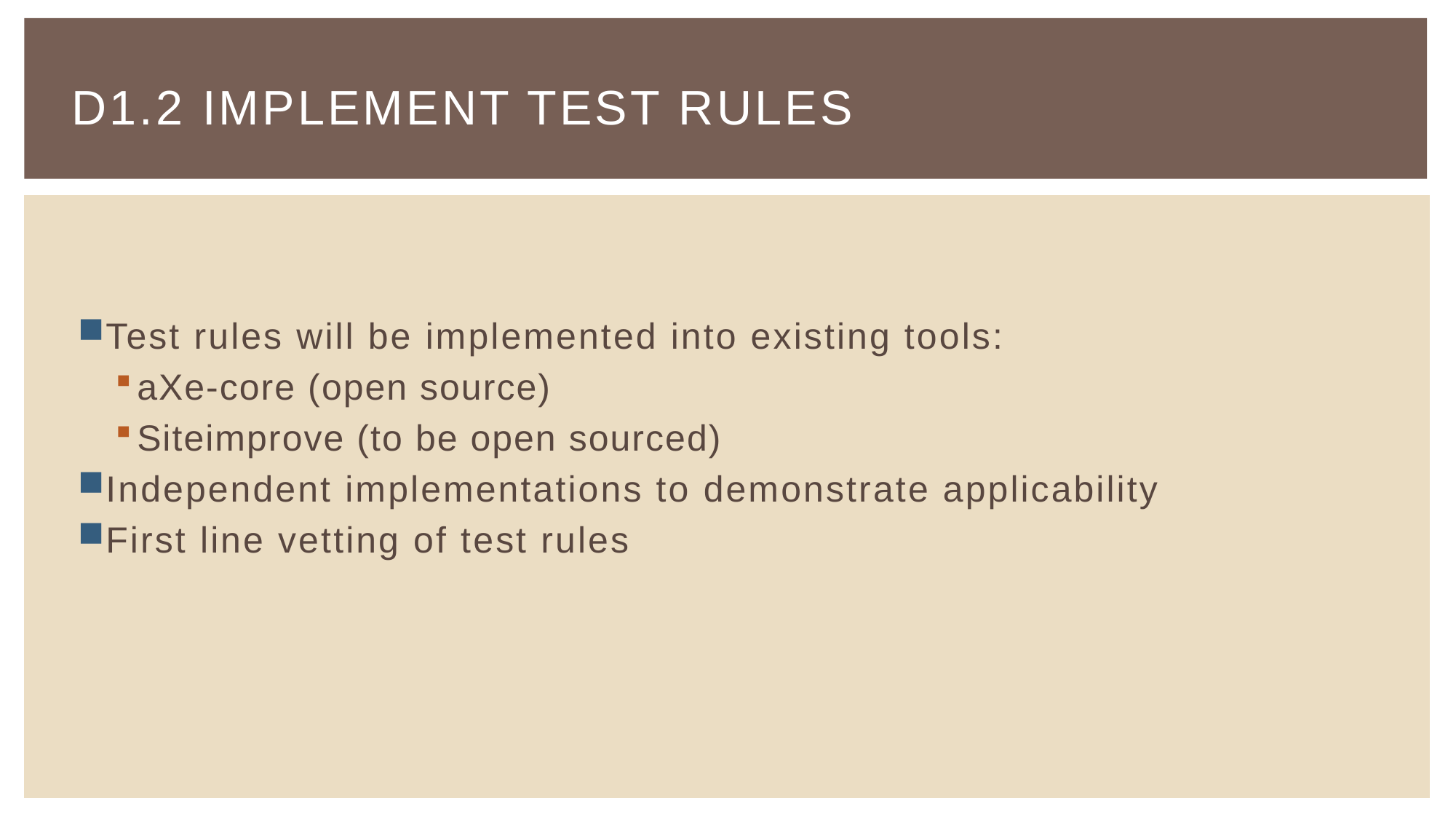

# D1.2 Implement Test Rules

Test rules will be implemented into existing tools:
aXe-core (open source)
Siteimprove (to be open sourced)
Independent implementations to demonstrate applicability
First line vetting of test rules